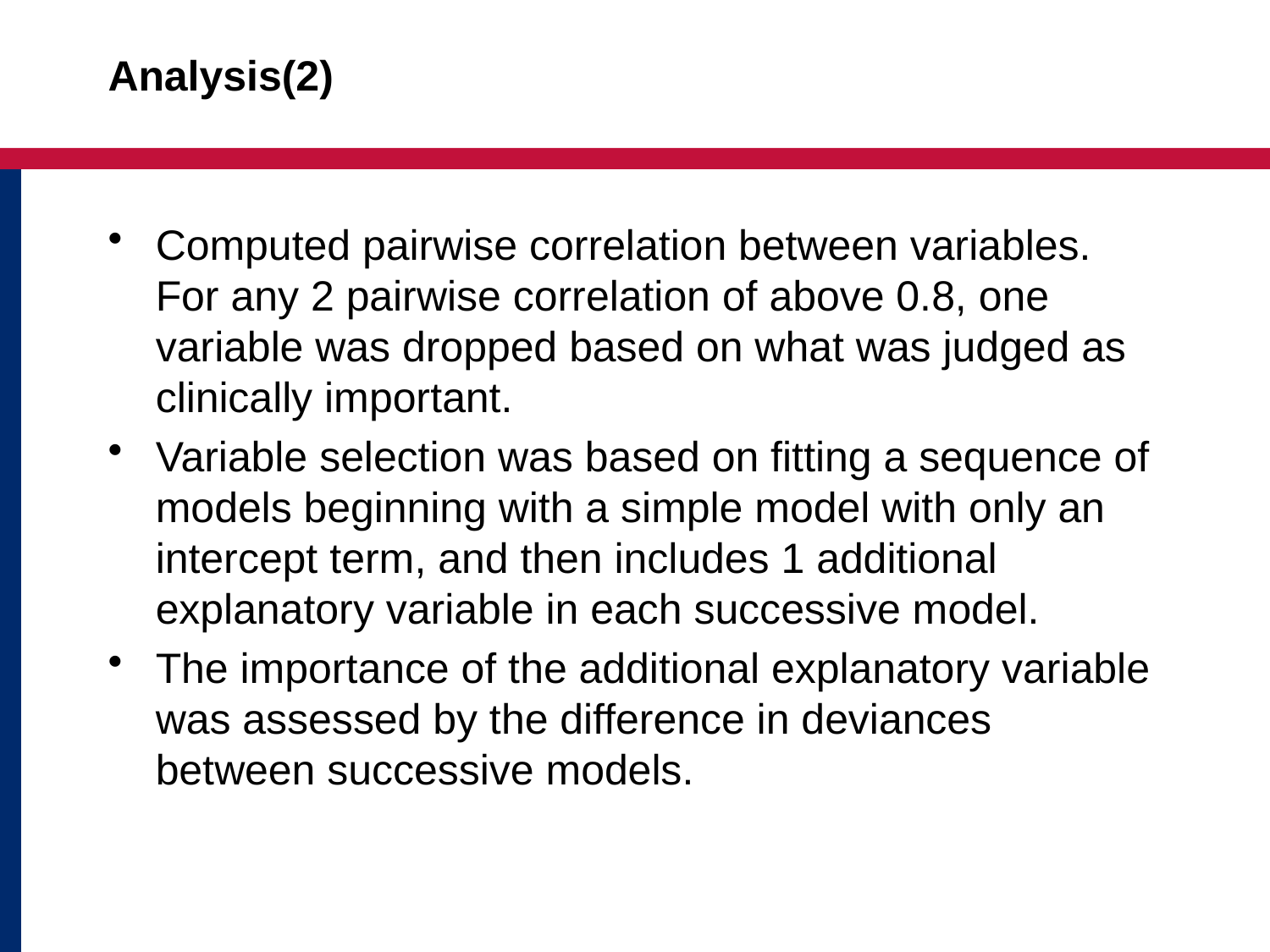

# Analysis(2)
Computed pairwise correlation between variables. For any 2 pairwise correlation of above 0.8, one variable was dropped based on what was judged as clinically important.
Variable selection was based on fitting a sequence of models beginning with a simple model with only an intercept term, and then includes 1 additional explanatory variable in each successive model.
The importance of the additional explanatory variable was assessed by the difference in deviances between successive models.